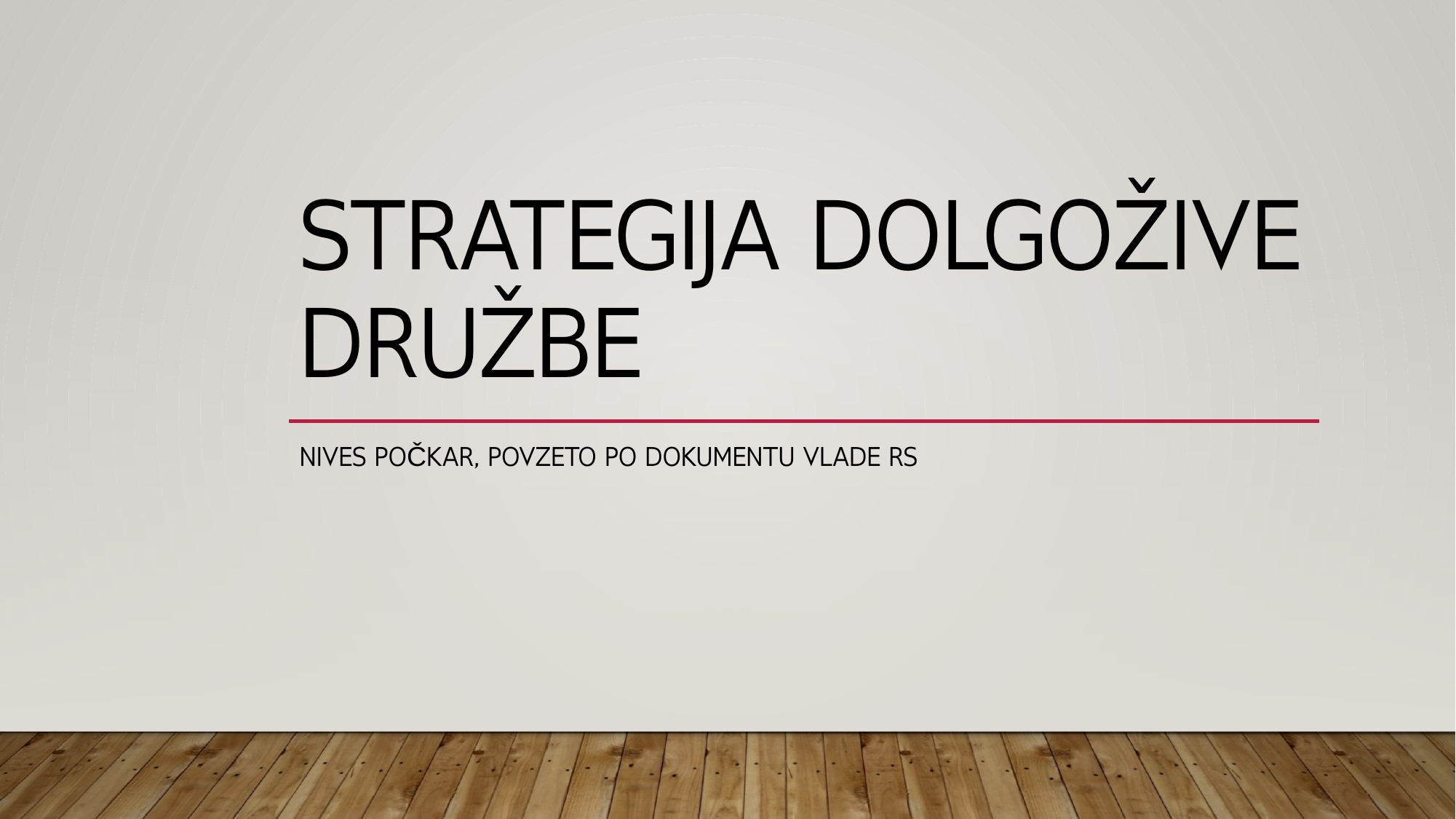

# Strategija dolgožive družbe
Nives Počkar, povzeto po dokumentu Vlade RS